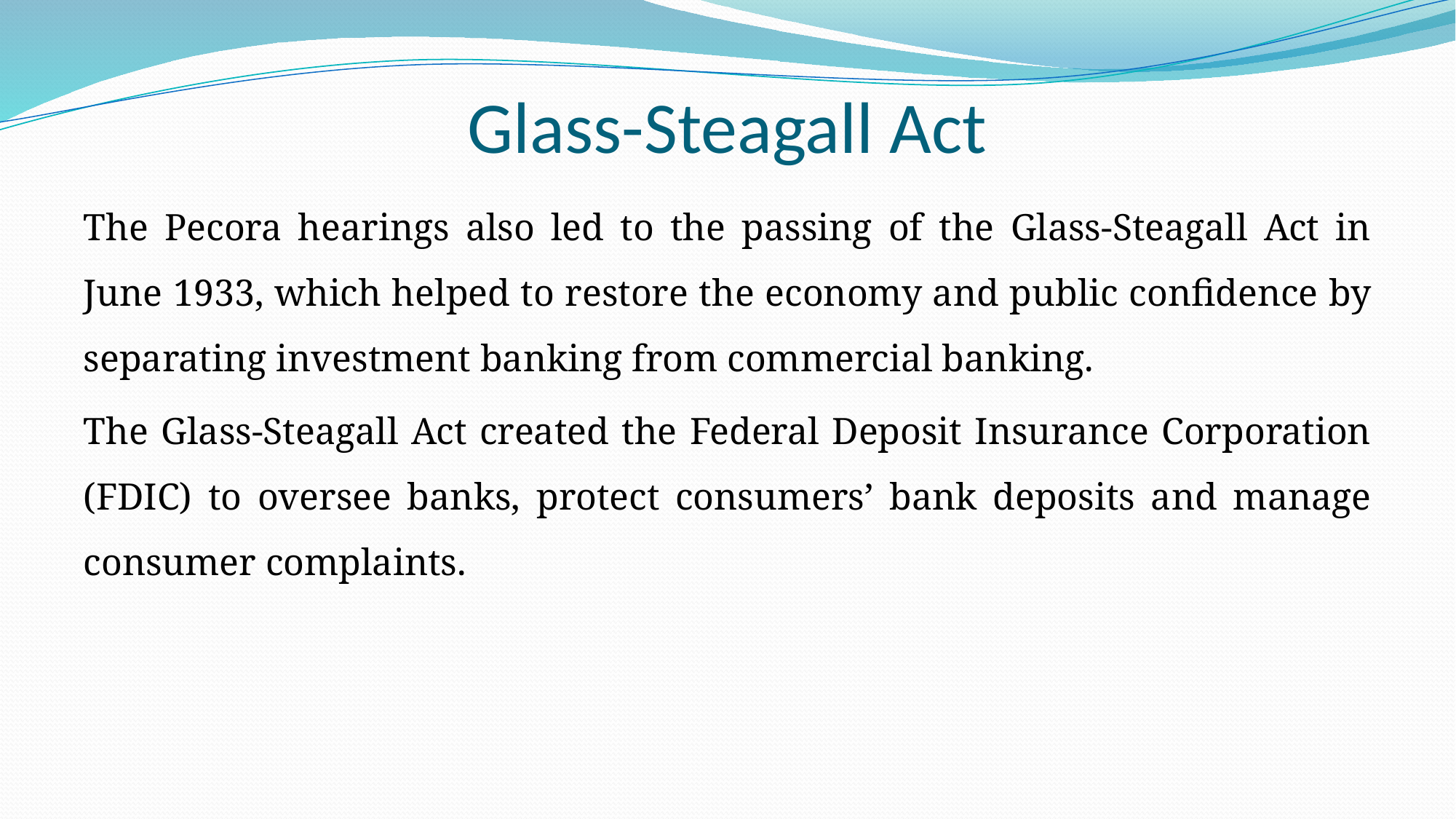

# Glass-Steagall Act
The Pecora hearings also led to the passing of the Glass-Steagall Act in June 1933, which helped to restore the economy and public confidence by separating investment banking from commercial banking.
The Glass-Steagall Act created the Federal Deposit Insurance Corporation (FDIC) to oversee banks, protect consumers’ bank deposits and manage consumer complaints.